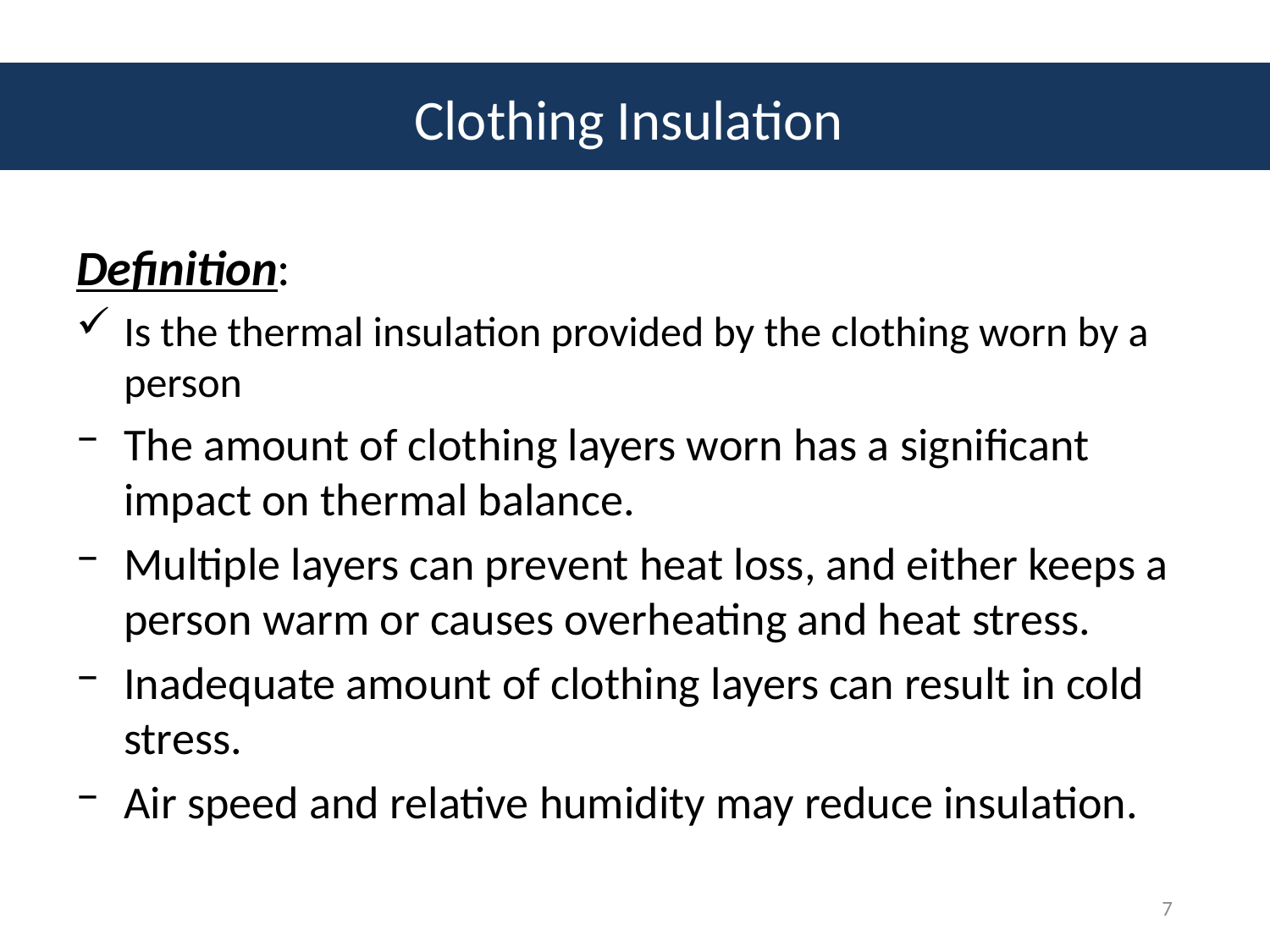

# Clothing Insulation

Definition:
Is the thermal insulation provided by the clothing worn by a person
The amount of clothing layers worn has a significant impact on thermal balance.
Multiple layers can prevent heat loss, and either keeps a person warm or causes overheating and heat stress.
Inadequate amount of clothing layers can result in cold stress.
Air speed and relative humidity may reduce insulation.
7